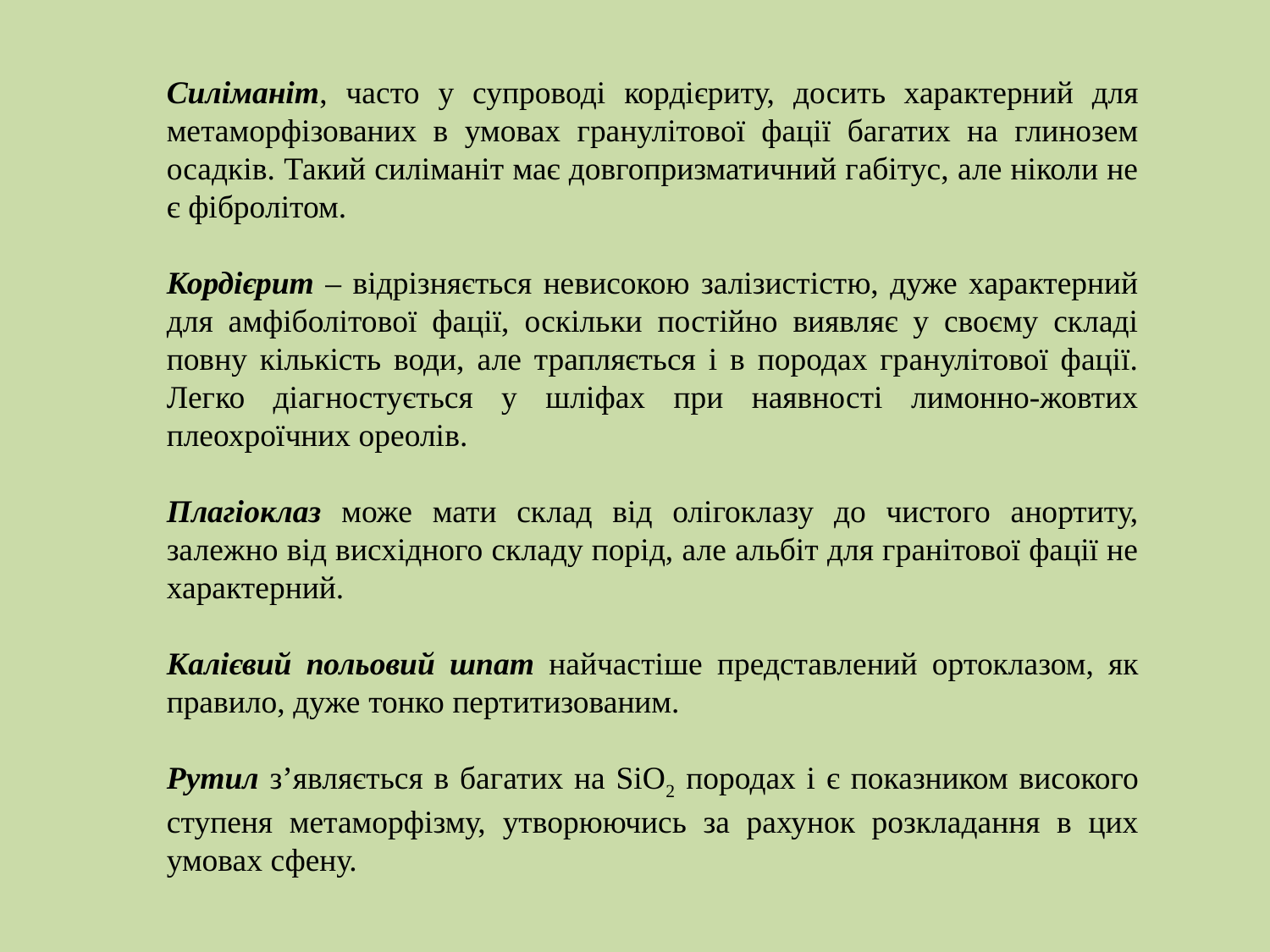

Силіманіт, часто у супроводі кордієриту, досить характерний для метаморфізованих в умовах гранулітової фації багатих на глинозем осадків. Такий силіманіт має довгопризматичний габітус, але ніколи не є фібролітом.

Кордієрит – відрізняється невисокою залізистістю, дуже характерний для амфіболітової фації, оскільки постійно виявляє у своєму складі повну кількість води, але трапляється і в породах гранулітової фації. Легко діагностується у шліфах при наявності лимонно-жовтих плеохроїчних ореолів.

Плагіоклаз може мати склад від олігоклазу до чистого анортиту, залежно від висхідного складу порід, але альбіт для гранітової фації не характерний.

Калієвий польовий шпат найчастіше представлений ортоклазом, як правило, дуже тонко пертитизованим.

Рутил з’являється в багатих на SiO2 породах і є показником високого ступеня метаморфізму, утворюючись за рахунок розкладання в цих умовах сфену.